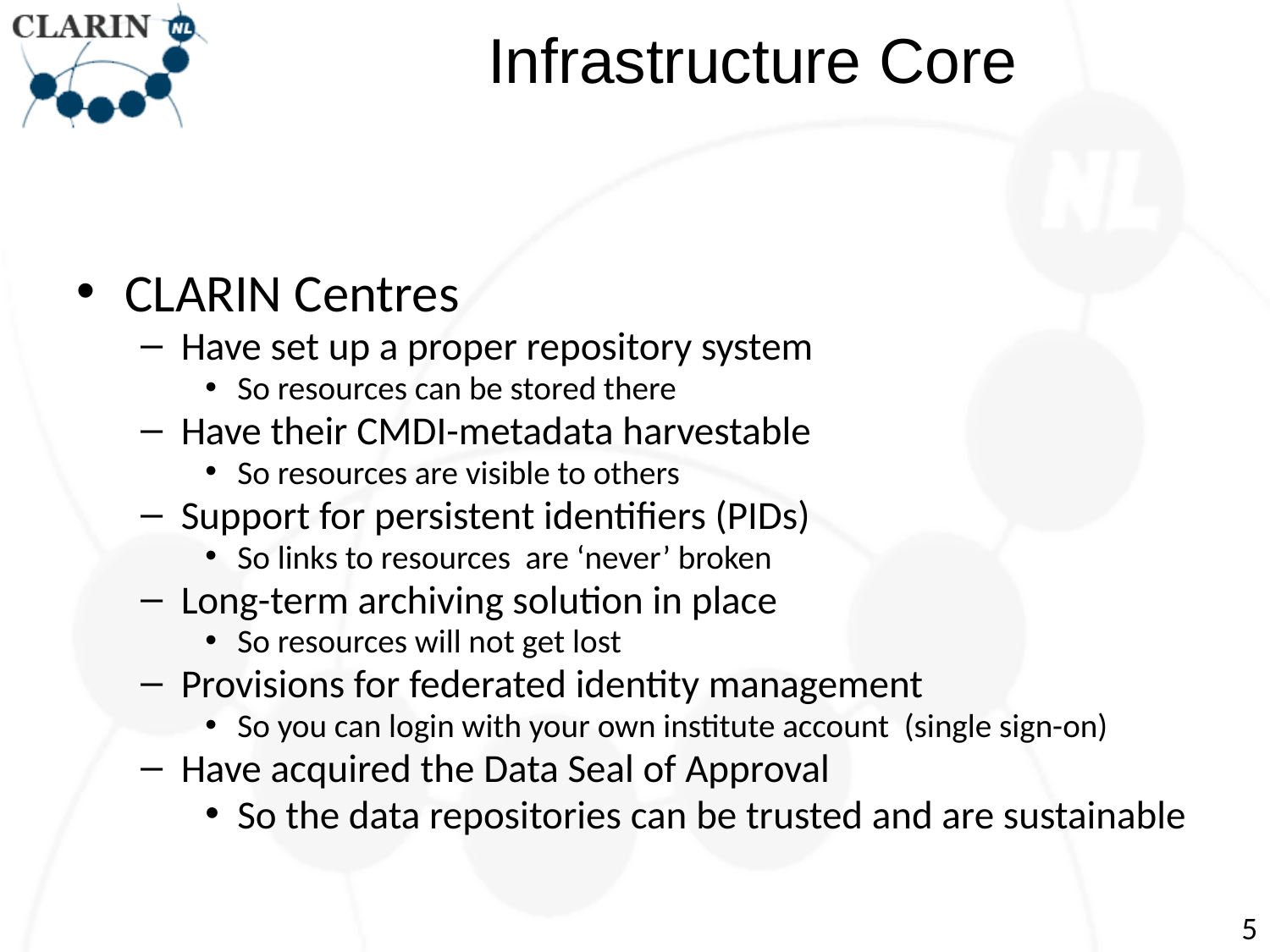

# Infrastructure Core
CLARIN Centres
Have set up a proper repository system
So resources can be stored there
Have their CMDI-metadata harvestable
So resources are visible to others
Support for persistent identifiers (PIDs)
So links to resources  are ‘never’ broken
Long-term archiving solution in place
So resources will not get lost
Provisions for federated identity management
So you can login with your own institute account  (single sign-on)
Have acquired the Data Seal of Approval
So the data repositories can be trusted and are sustainable

5